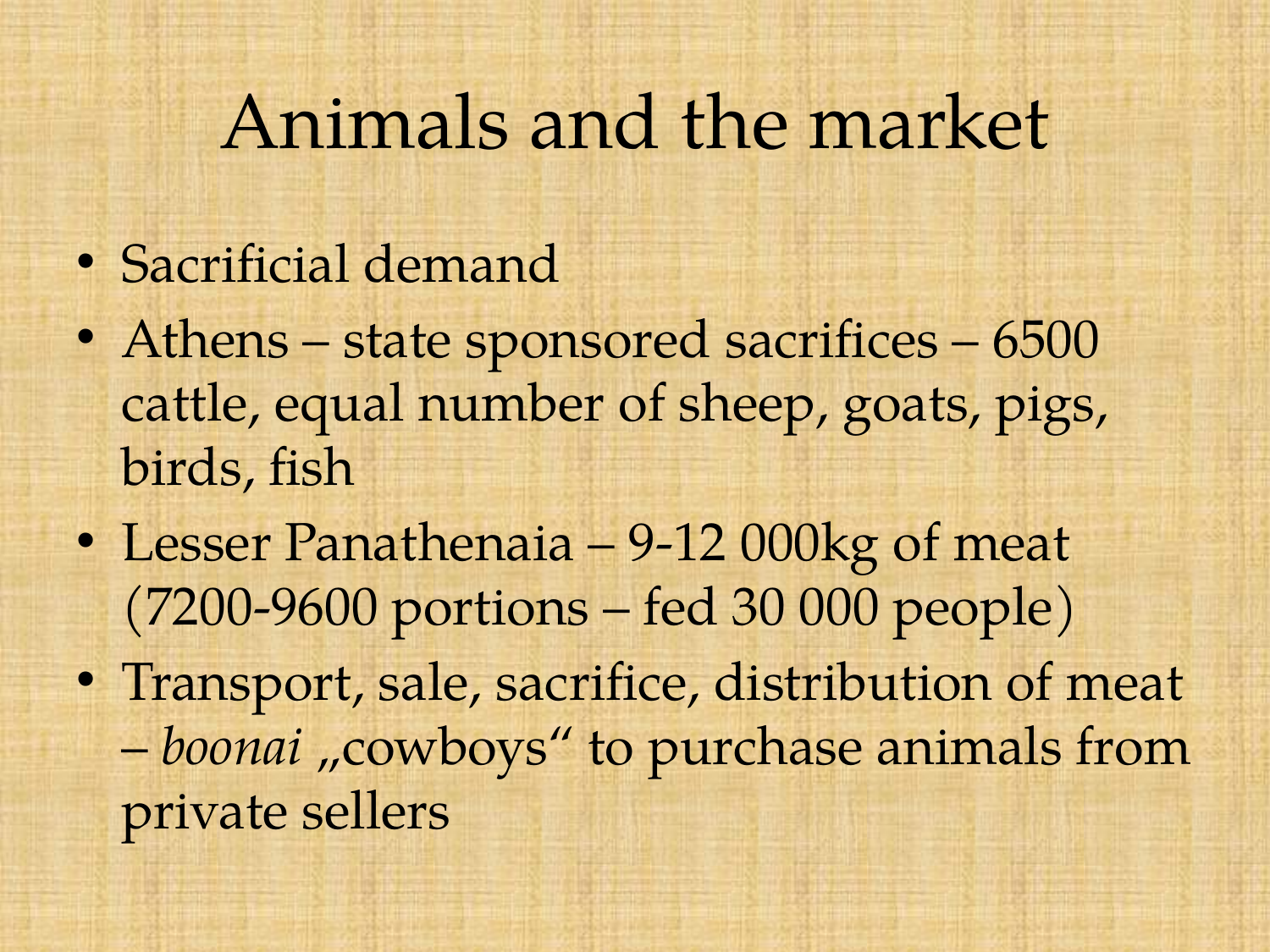

# Animals and the market
Sacrificial demand
Athens – state sponsored sacrifices – 6500 cattle, equal number of sheep, goats, pigs, birds, fish
Lesser Panathenaia – 9-12 000kg of meat (7200-9600 portions – fed 30 000 people)
Transport, sale, sacrifice, distribution of meat – boonai „cowboys“ to purchase animals from private sellers